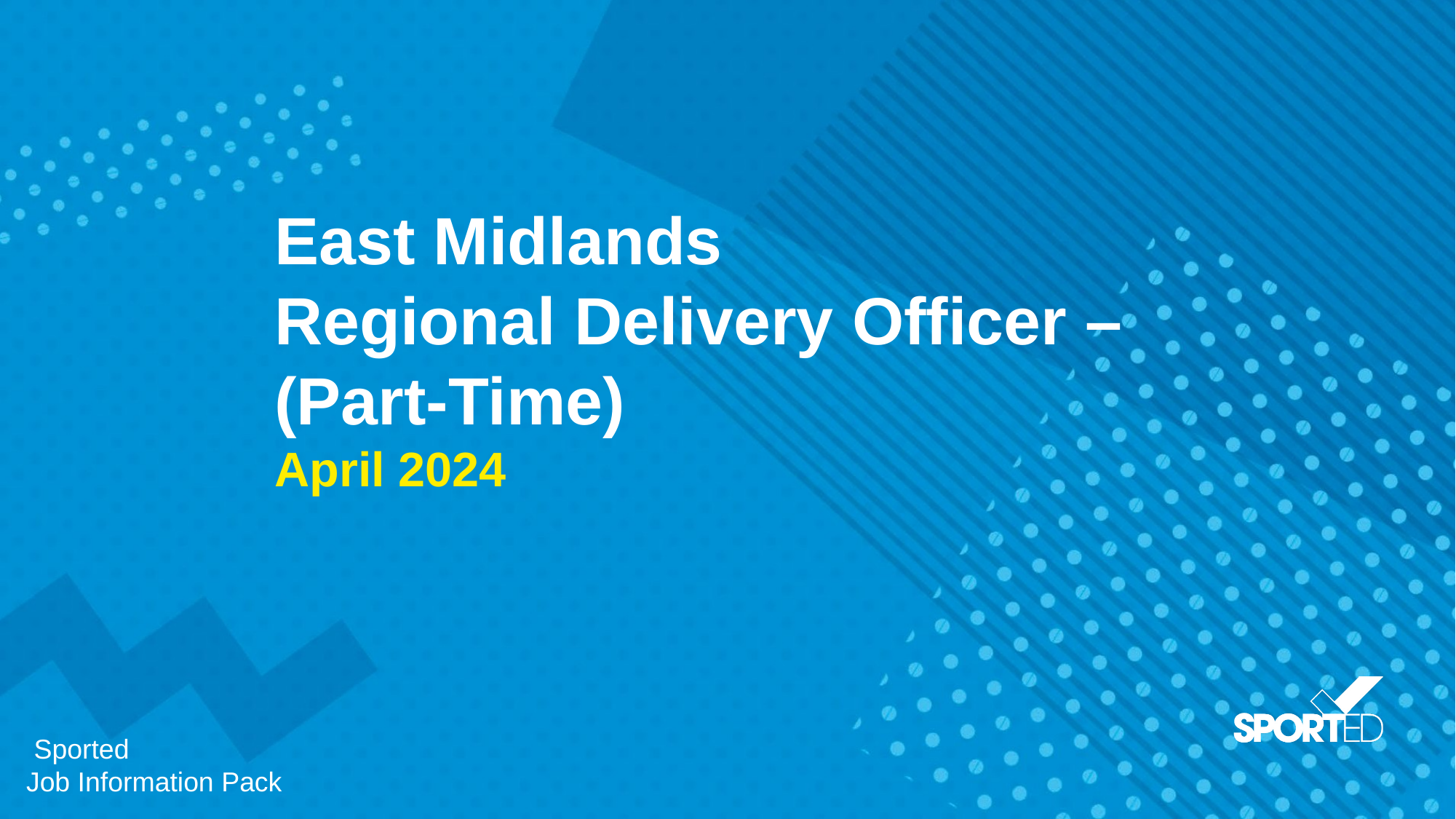

# East Midlands Regional Delivery Officer – (Part-Time) April 2024

 Sported
Job Information Pack